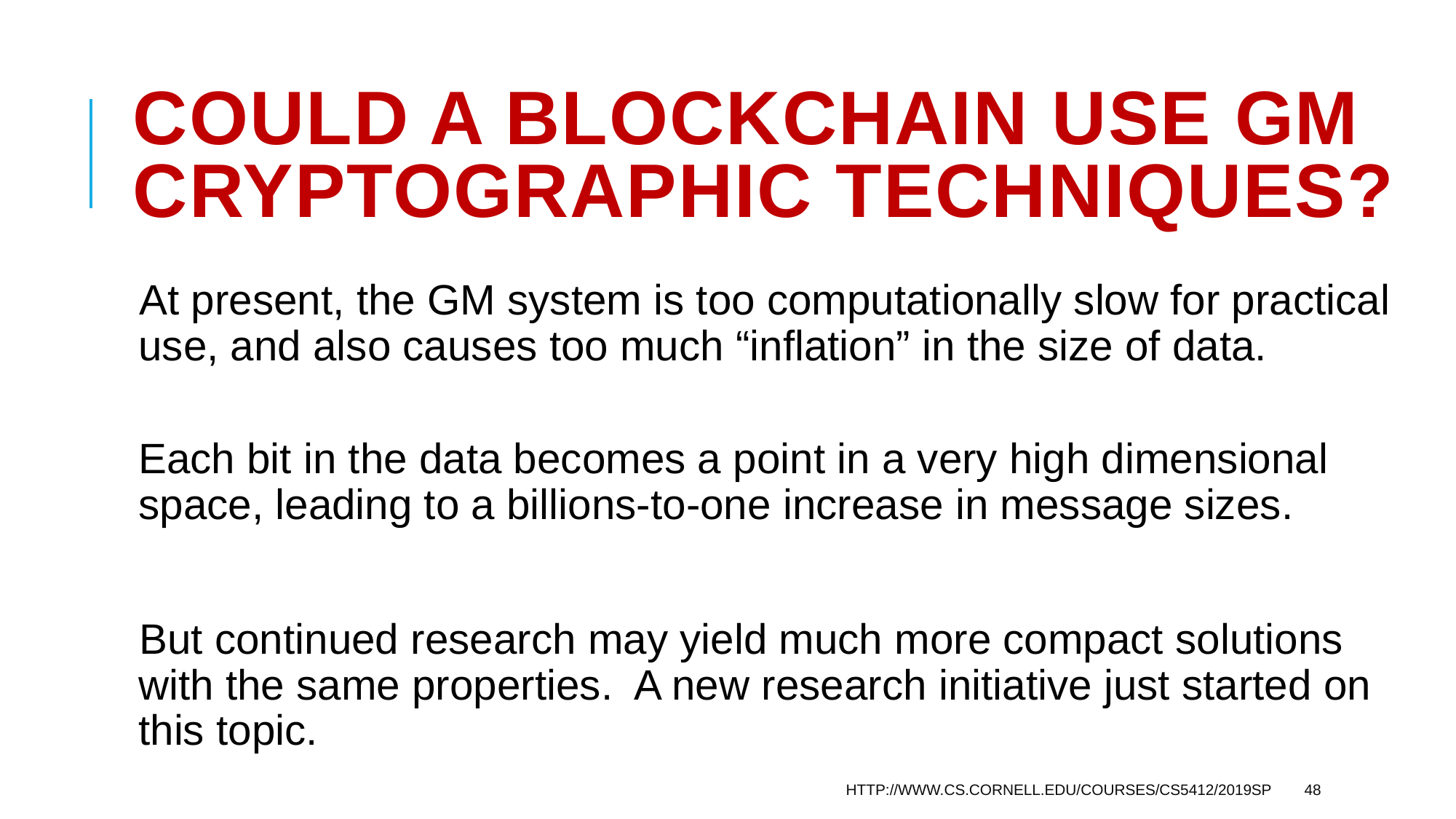

# Could a BlockChain Use GM Cryptographic techniques?
At present, the GM system is too computationally slow for practical use, and also causes too much “inflation” in the size of data.
Each bit in the data becomes a point in a very high dimensional space, leading to a billions-to-one increase in message sizes.

But continued research may yield much more compact solutions with the same properties.  A new research initiative just started on this topic.

http://www.cs.cornell.edu/courses/cs5412/2019sp
48